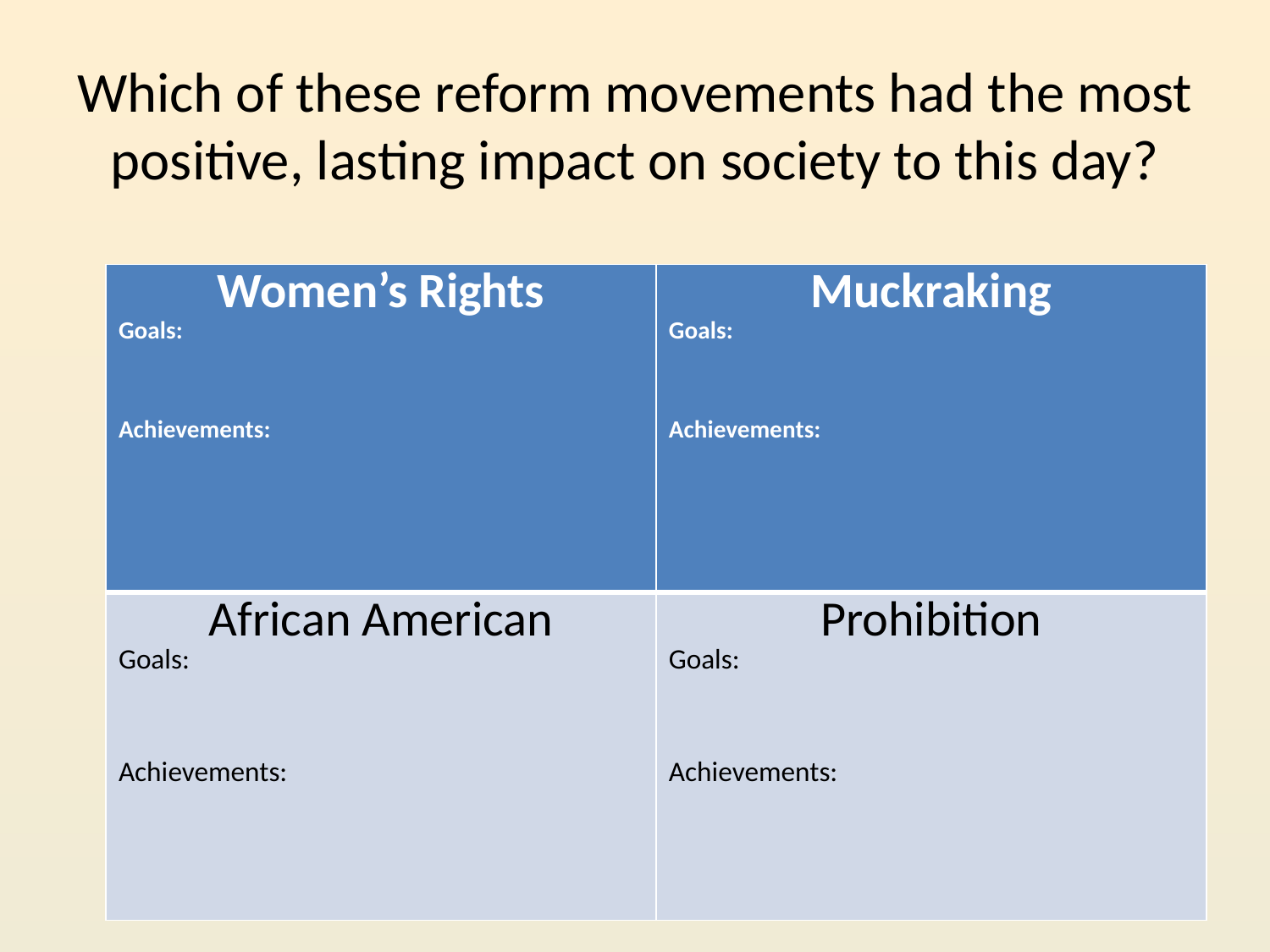

# Which of these reform movements had the most positive, lasting impact on society to this day?
| Women’s Rights Goals: Achievements: | Muckraking Goals: Achievements: |
| --- | --- |
| African American Goals: Achievements: | Prohibition Goals: Achievements: |